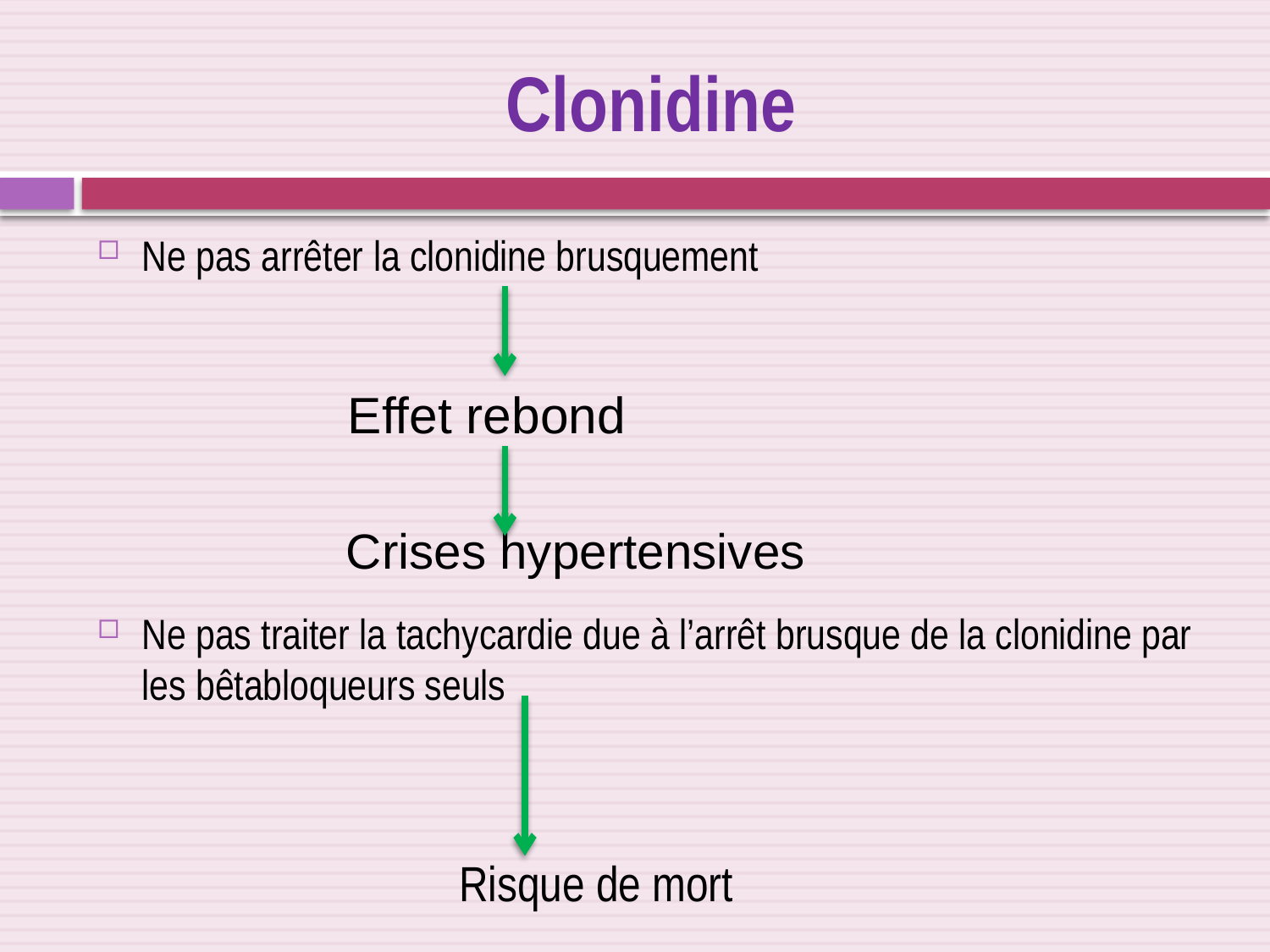

# Clonidine
Ne pas arrêter la clonidine brusquement

Ne pas traiter la tachycardie due à l’arrêt brusque de la clonidine par les bêtabloqueurs seuls

Effet rebond
Crises hypertensives
Risque de mort